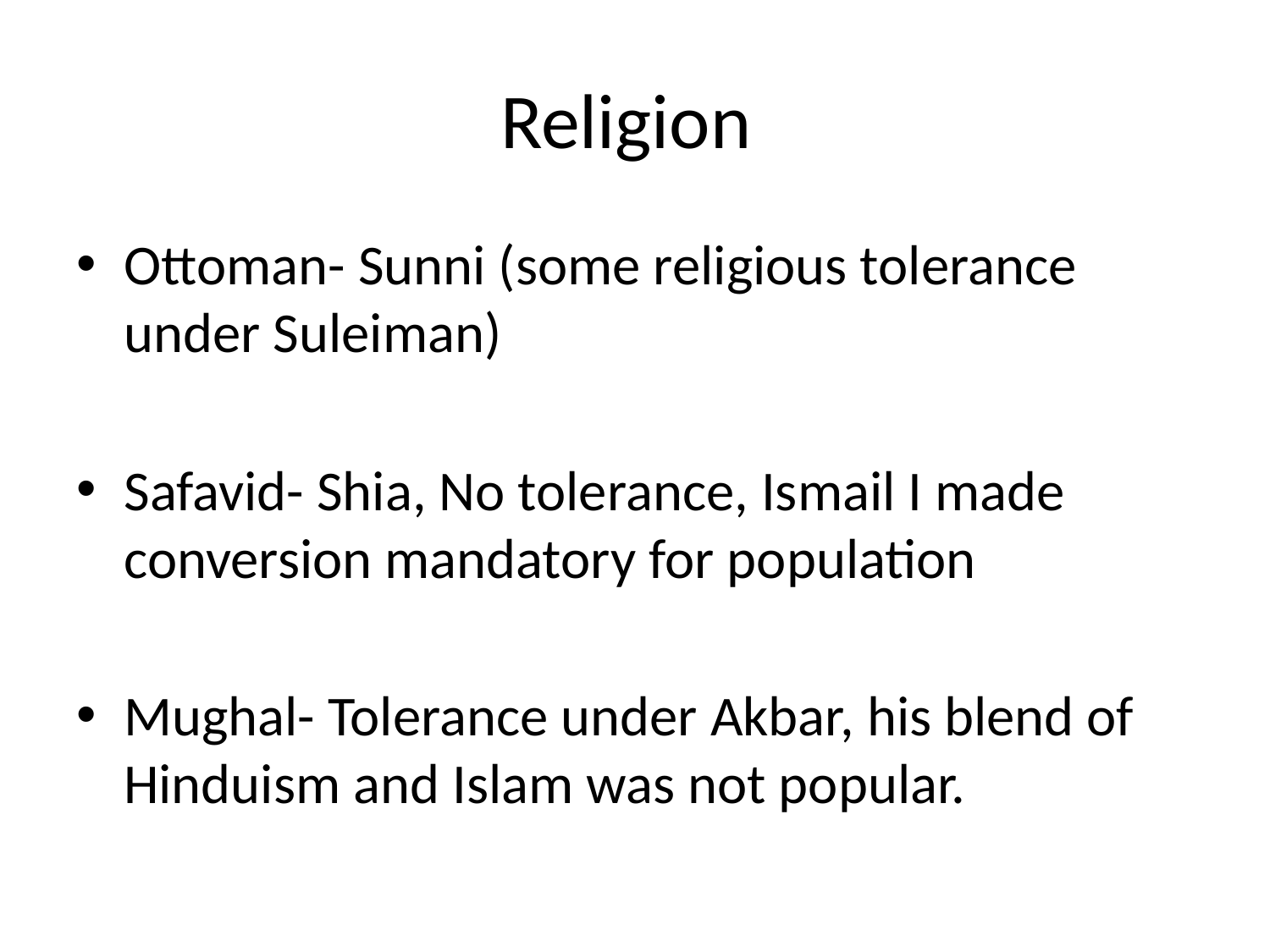

# Religion
Ottoman- Sunni (some religious tolerance under Suleiman)

Safavid- Shia, No tolerance, Ismail I made conversion mandatory for population

Mughal- Tolerance under Akbar, his blend of Hinduism and Islam was not popular.